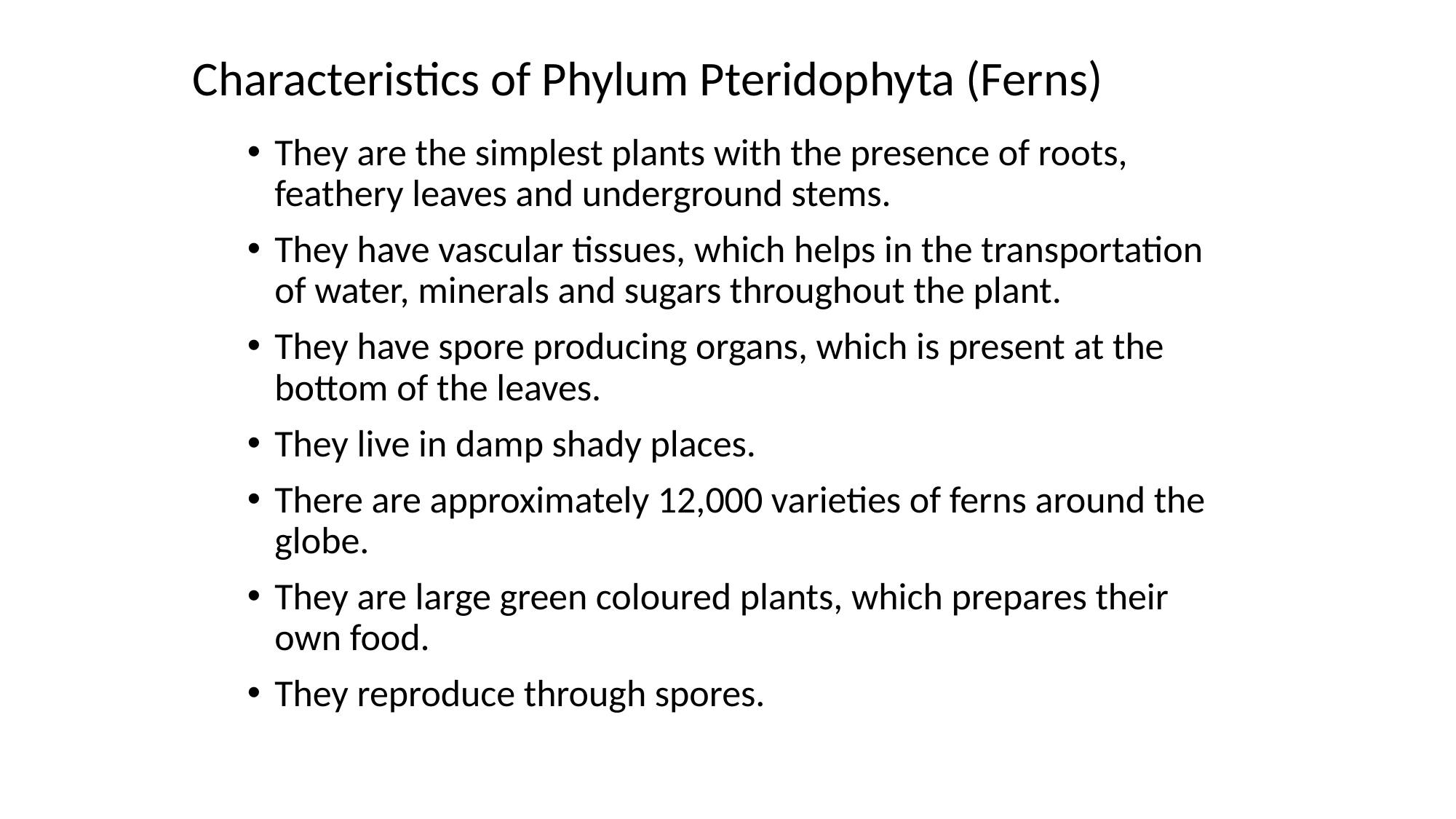

# Characteristics of Phylum Pteridophyta (Ferns)
They are the simplest plants with the presence of roots, feathery leaves and underground stems.
They have vascular tissues, which helps in the transportation of water, minerals and sugars throughout the plant.
They have spore producing organs, which is present at the bottom of the leaves.
They live in damp shady places.
There are approximately 12,000 varieties of ferns around the globe.
They are large green coloured plants, which prepares their own food.
They reproduce through spores.